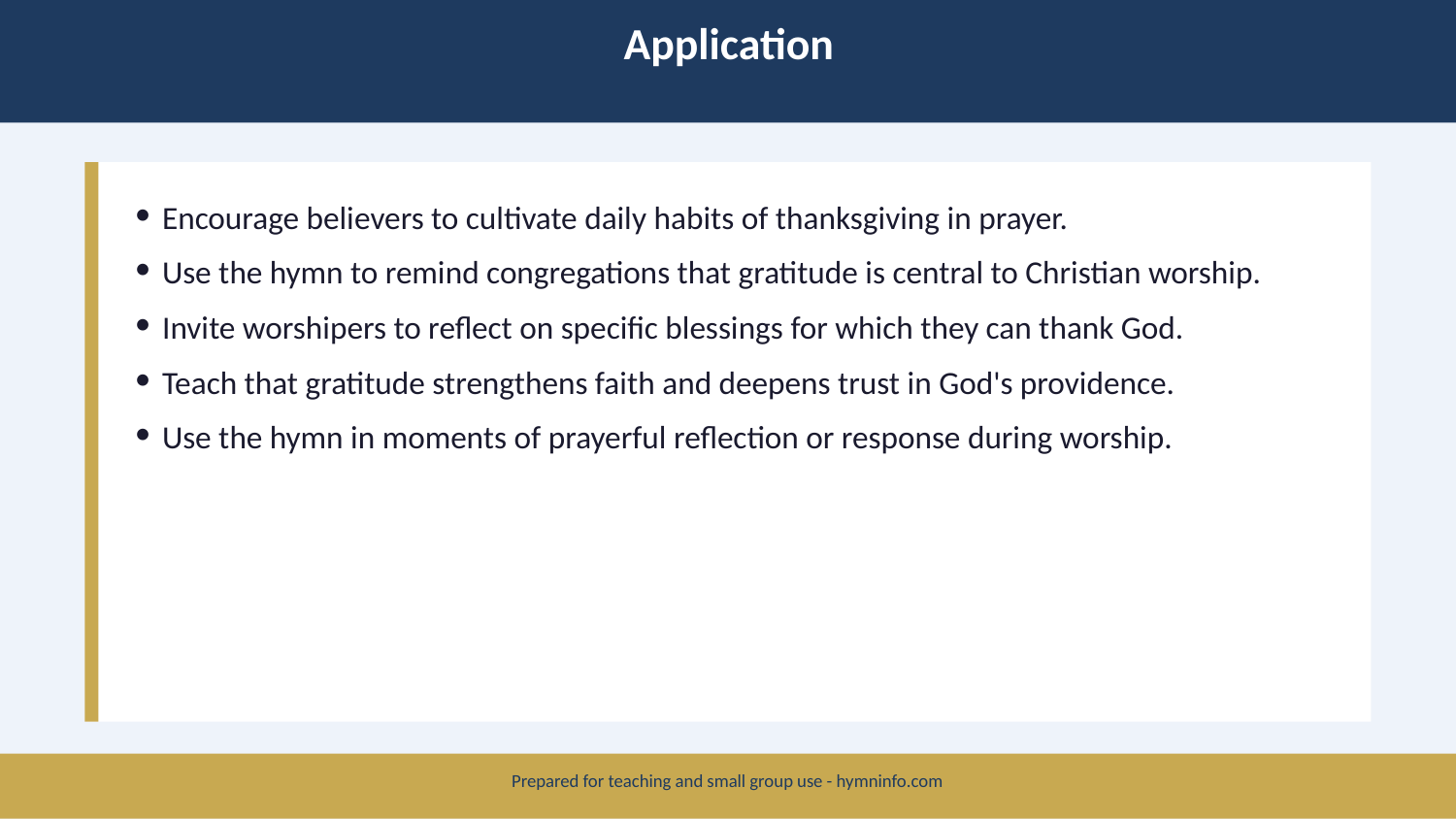

Application

Encourage believers to cultivate daily habits of thanksgiving in prayer.
Use the hymn to remind congregations that gratitude is central to Christian worship.
Invite worshipers to reflect on specific blessings for which they can thank God.
Teach that gratitude strengthens faith and deepens trust in God's providence.
Use the hymn in moments of prayerful reflection or response during worship.

Prepared for teaching and small group use - hymninfo.com